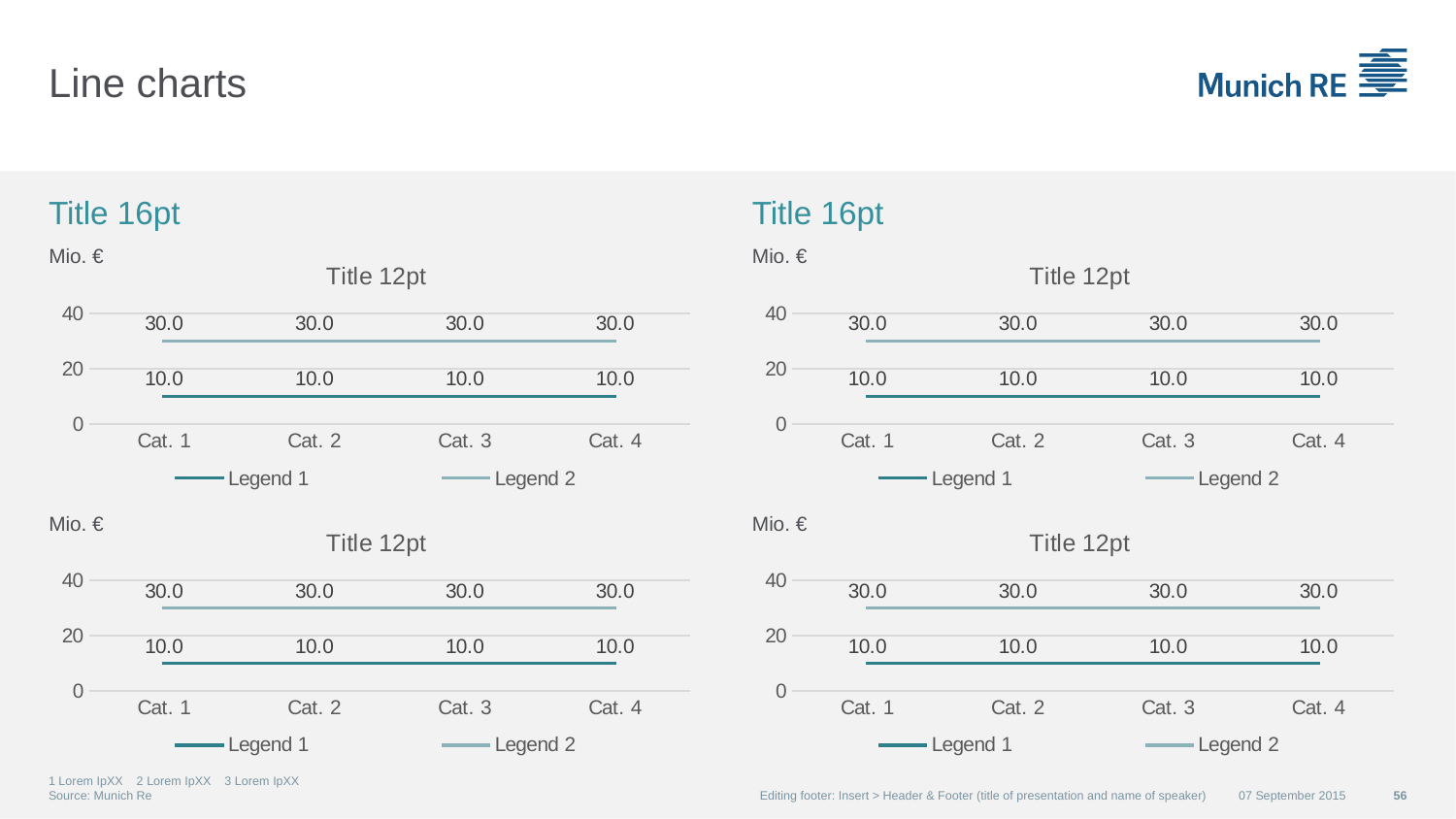

# Line charts
Title 16pt
Title 16pt

### Chart: Title 12pt

| Category | Legend 1 | Legend 2 |
|---|---|---|
| Cat. 1 | 10.0 | 30.0 |
| Cat. 2 | 10.0 | 30.0 |
| Cat. 3 | 10.0 | 30.0 |
| Cat. 4 | 10.0 | 30.0 |
Mio. €

### Chart: Title 12pt

| Category | Legend 1 | Legend 2 |
|---|---|---|
| Cat. 1 | 10.0 | 30.0 |
| Cat. 2 | 10.0 | 30.0 |
| Cat. 3 | 10.0 | 30.0 |
| Cat. 4 | 10.0 | 30.0 |
Mio. €

### Chart: Title 12pt

| Category | Legend 1 | Legend 2 |
|---|---|---|
| Cat. 1 | 10.0 | 30.0 |
| Cat. 2 | 10.0 | 30.0 |
| Cat. 3 | 10.0 | 30.0 |
| Cat. 4 | 10.0 | 30.0 |
Mio. €

### Chart: Title 12pt

| Category | Legend 1 | Legend 2 |
|---|---|---|
| Cat. 1 | 10.0 | 30.0 |
| Cat. 2 | 10.0 | 30.0 |
| Cat. 3 | 10.0 | 30.0 |
| Cat. 4 | 10.0 | 30.0 |
Mio. €
1 Lorem IpXX    2 Lorem IpXX    3 Lorem IpXX
Source: Munich Re
Editing footer: Insert > Header & Footer (title of presentation and name of speaker)
07 September 2015
56